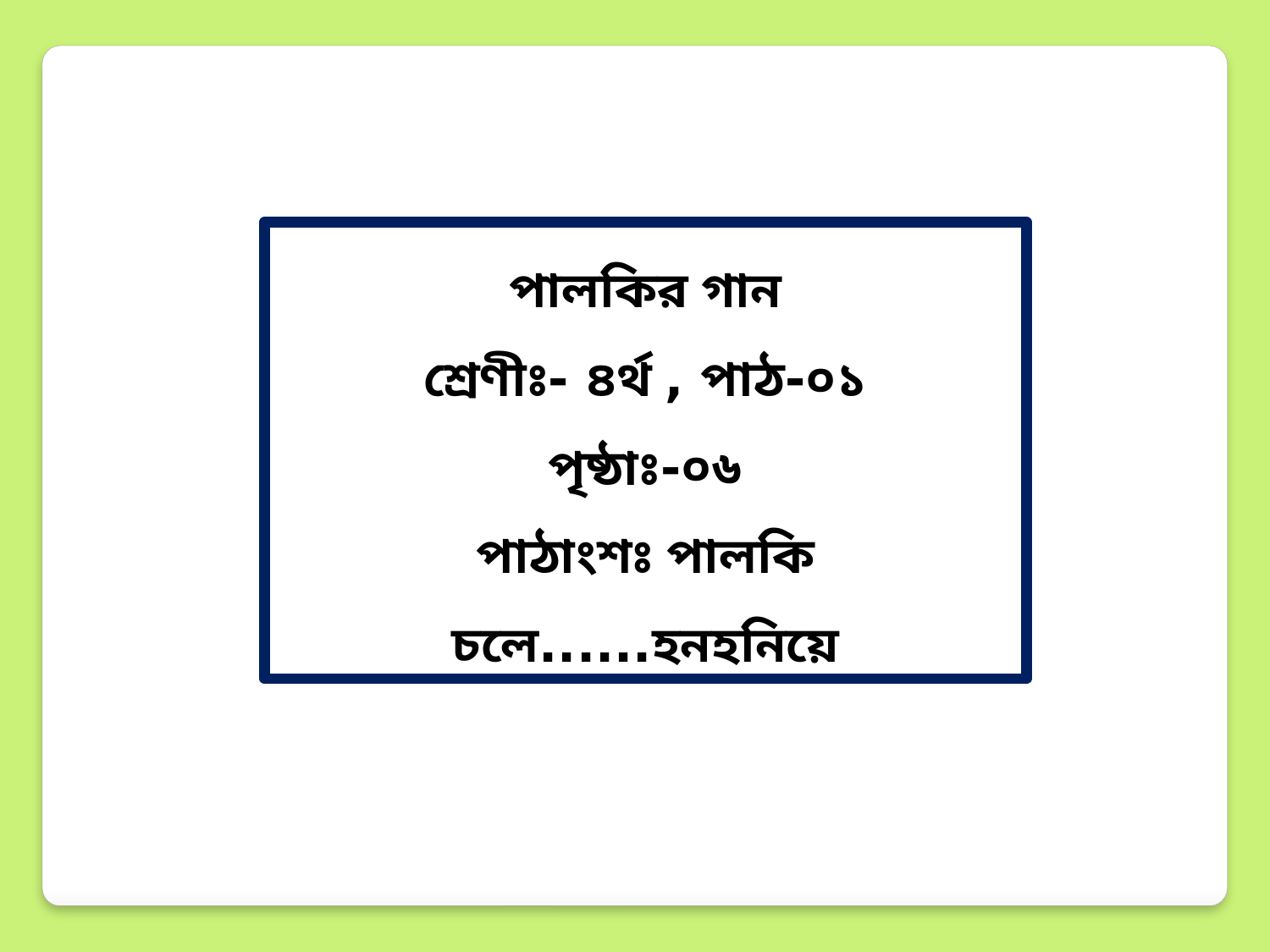

পালকির গান
শ্রেণীঃ- ৪র্থ , পাঠ-০১
পৃষ্ঠাঃ-০৬
পাঠাংশঃ পালকি চলে......হনহনিয়ে